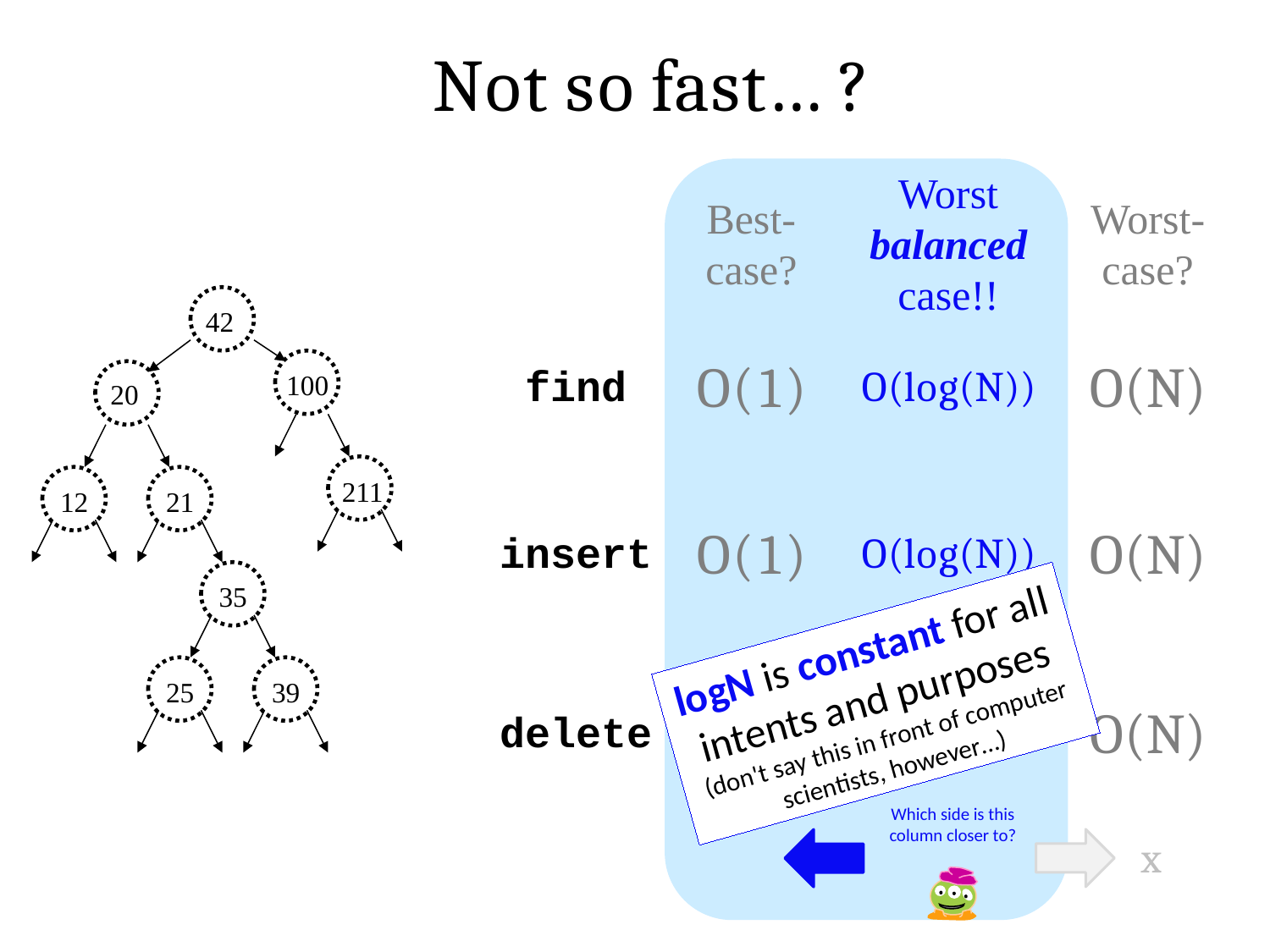

Not so fast… ?

Worst balanced case!!
Best-case?
Worst-case?

42

O(1)
O(N)

O(log(N))
find

100
20

12

21

211

O(1)
O(N)
O(log(N))
insert

35

logN is constant for all intents and purposes (don't say this in front of computer scientists, however…)

25

39

O(1)
O(N)
O(log(N))
delete
Which side is this column closer to?
x